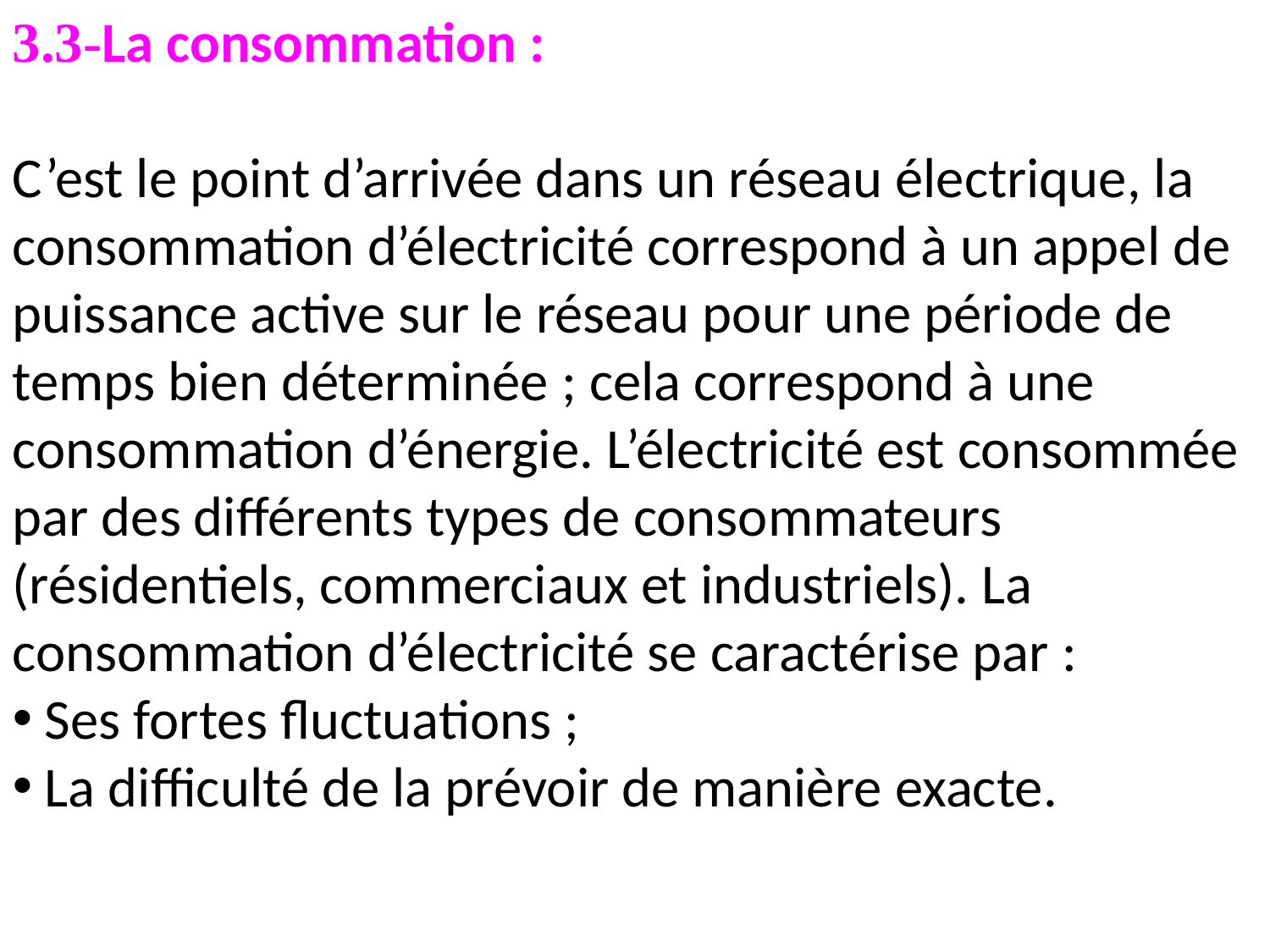

3.3-La consommation :

C’est le point d’arrivée dans un réseau électrique, la consommation d’électricité correspond à un appel de puissance active sur le réseau pour une période de temps bien déterminée ; cela correspond à une consommation d’énergie. L’électricité est consommée par des différents types de consommateurs (résidentiels, commerciaux et industriels). La consommation d’électricité se caractérise par :
 Ses fortes fluctuations ;
 La difficulté de la prévoir de manière exacte.